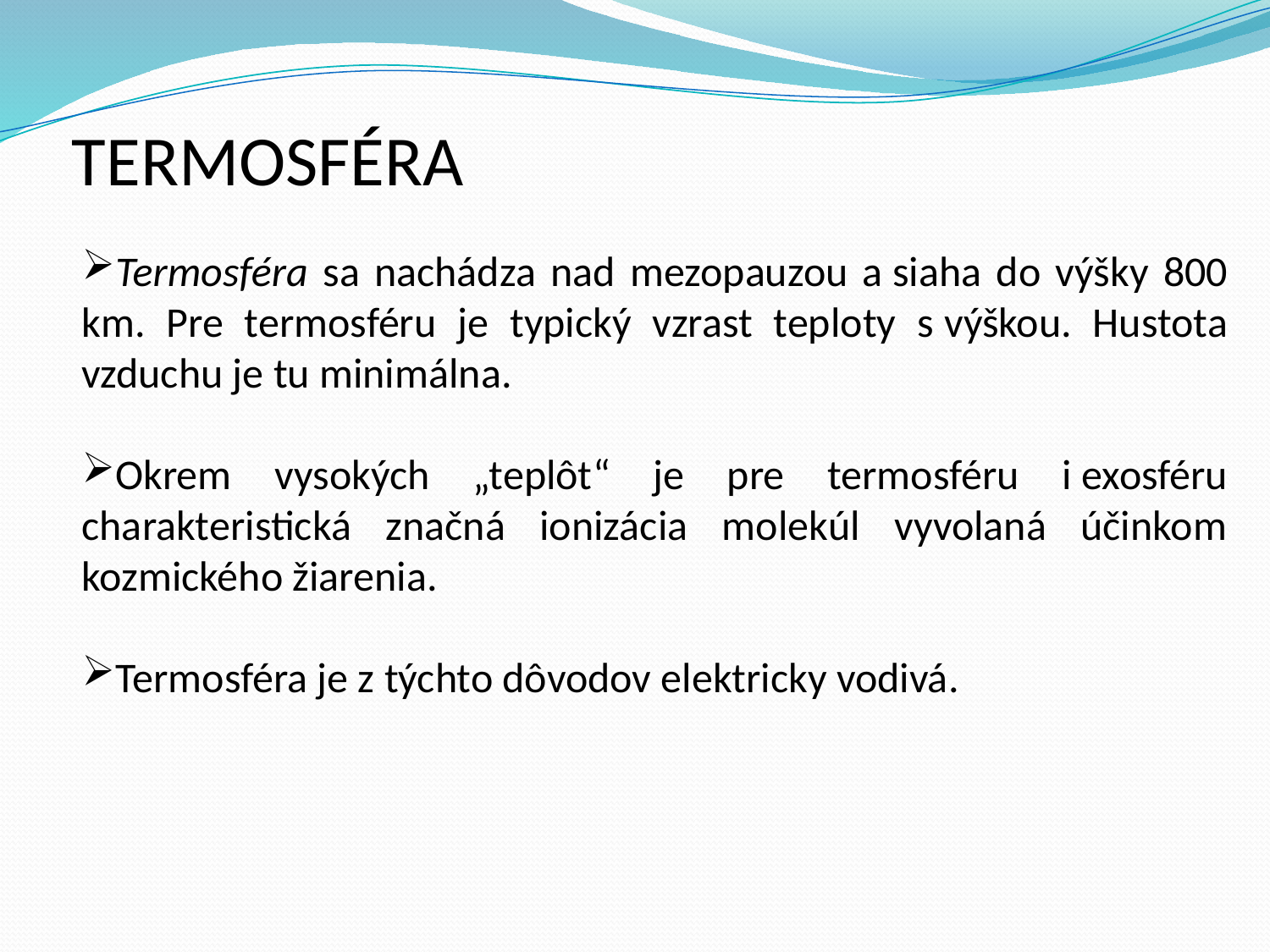

TERMOSFÉRA
Termosféra sa nachádza nad mezopauzou a siaha do výšky 800 km. Pre termosféru je typický vzrast teploty s výškou. Hustota vzduchu je tu minimálna.

Okrem vysokých „teplôt“ je pre termosféru i exosféru charakteristická značná ionizácia molekúl vyvolaná účinkom kozmického žiarenia.

Termosféra je z týchto dôvodov elektricky vodivá.